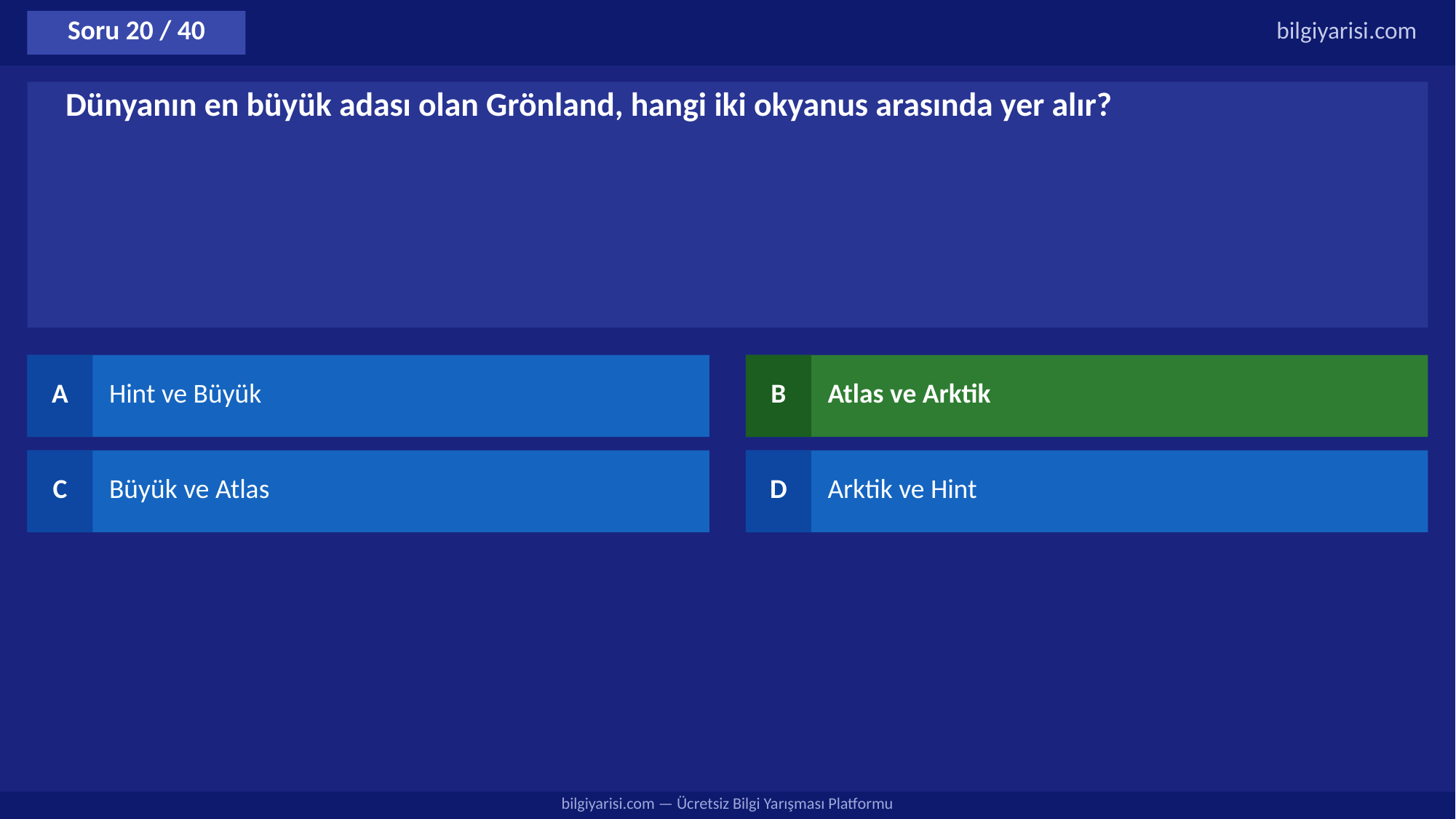

Soru 20 / 40
bilgiyarisi.com

Dünyanın en büyük adası olan Grönland, hangi iki okyanus arasında yer alır?

A
Hint ve Büyük

B
Atlas ve Arktik

C
Büyük ve Atlas

D
Arktik ve Hint
bilgiyarisi.com — Ücretsiz Bilgi Yarışması Platformu